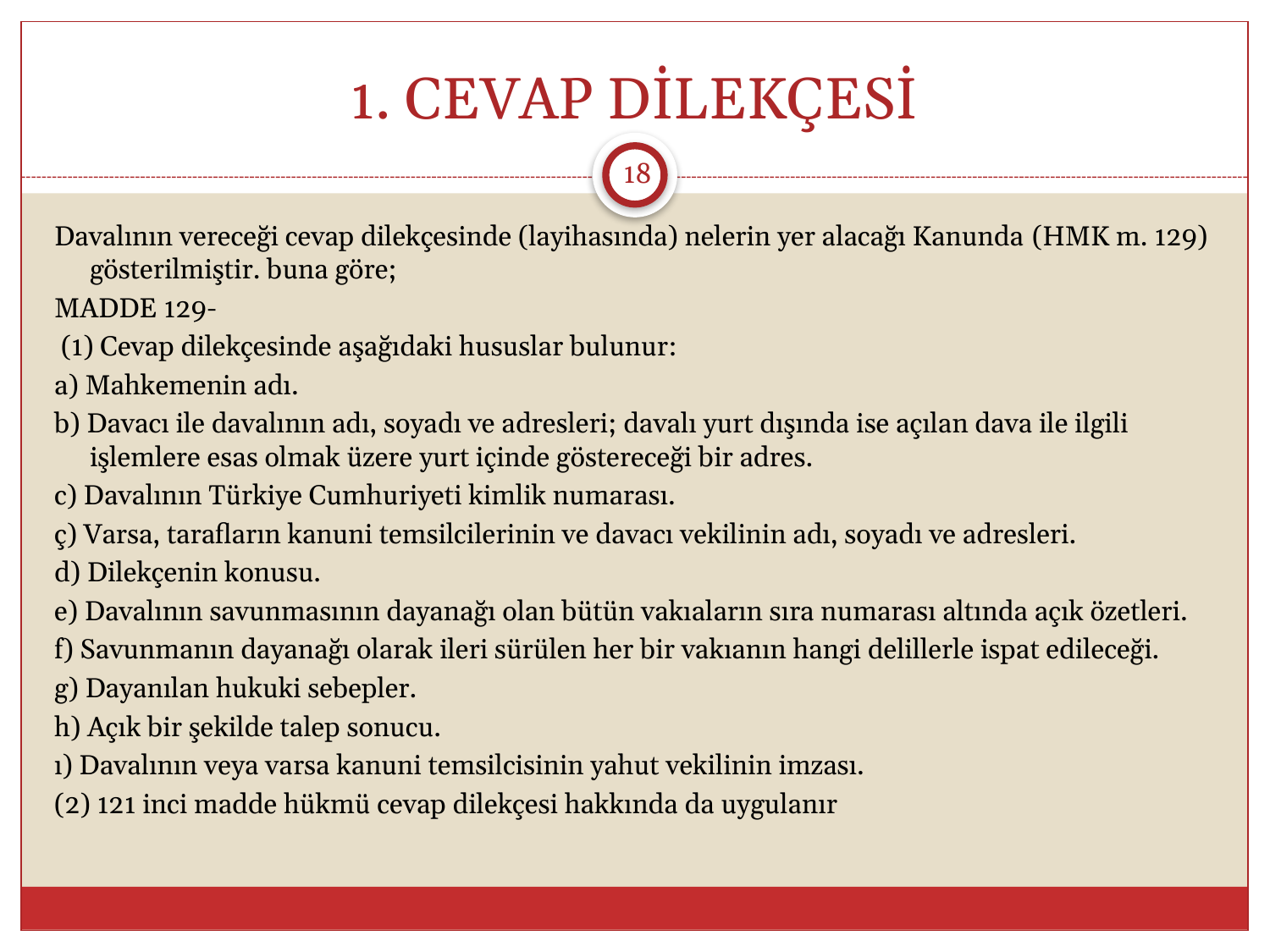

# 1. CEVAP DİLEKÇESİ
18
Davalının vereceği cevap dilekçesinde (layihasında) nelerin yer alacağı Kanunda (HMK m. 129) gösterilmiştir. buna göre;
MADDE 129-
 (1) Cevap dilekçesinde aşağıdaki hususlar bulunur:
a) Mahkemenin adı.
b) Davacı ile davalının adı, soyadı ve adresleri; davalı yurt dışında ise açılan dava ile ilgili işlemlere esas olmak üzere yurt içinde göstereceği bir adres.
c) Davalının Türkiye Cumhuriyeti kimlik numarası.
ç) Varsa, tarafların kanuni temsilcilerinin ve davacı vekilinin adı, soyadı ve adresleri.
d) Dilekçenin konusu.
e) Davalının savunmasının dayanağı olan bütün vakıaların sıra numarası altında açık özetleri.
f) Savunmanın dayanağı olarak ileri sürülen her bir vakıanın hangi delillerle ispat edileceği.
g) Dayanılan hukuki sebepler.
h) Açık bir şekilde talep sonucu.
ı) Davalının veya varsa kanuni temsilcisinin yahut vekilinin imzası.
(2) 121 inci madde hükmü cevap dilekçesi hakkında da uygulanır